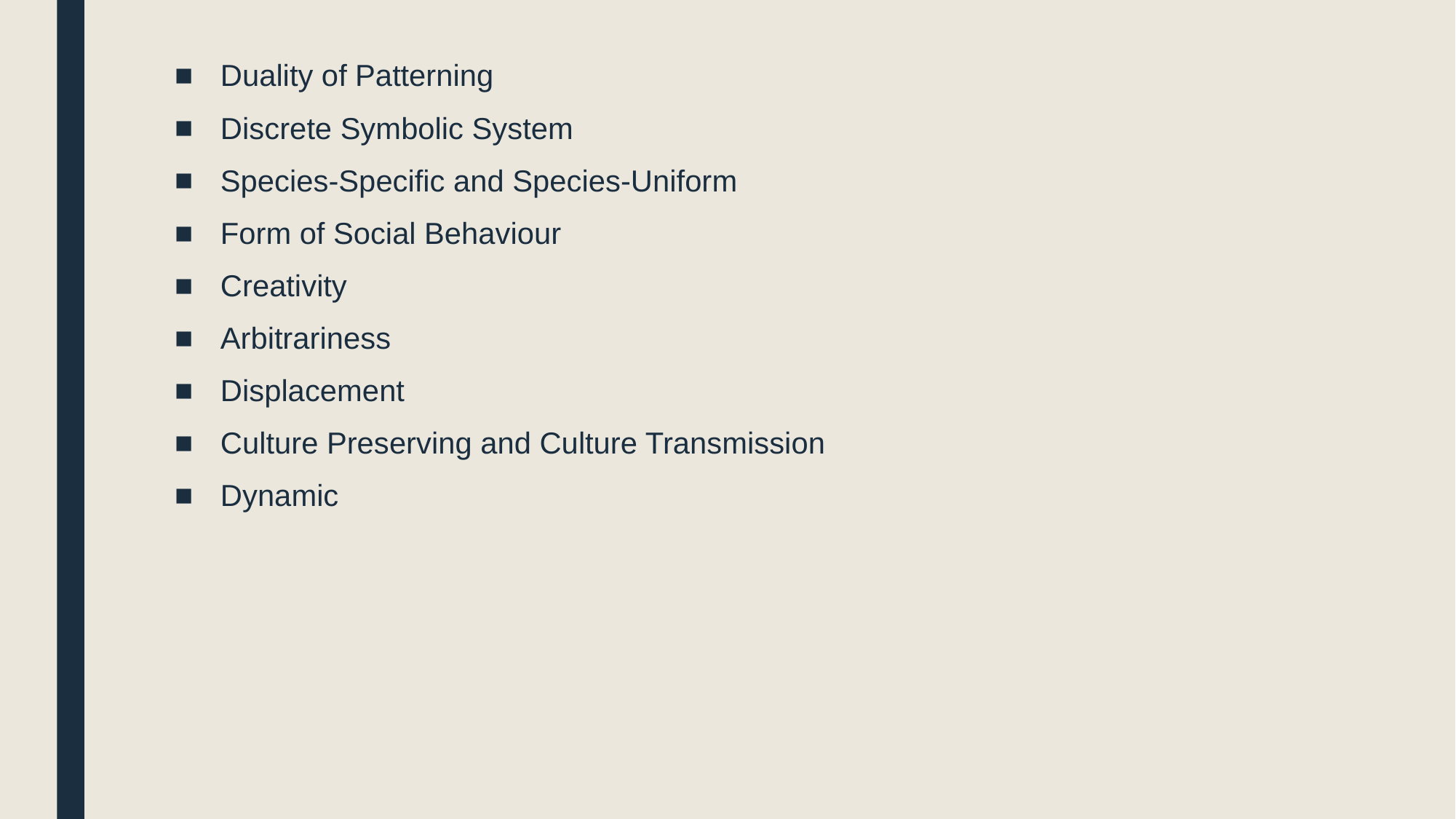

Duality of Patterning
Discrete Symbolic System
Species-Specific and Species-Uniform
Form of Social Behaviour
Creativity
Arbitrariness
Displacement
Culture Preserving and Culture Transmission
Dynamic